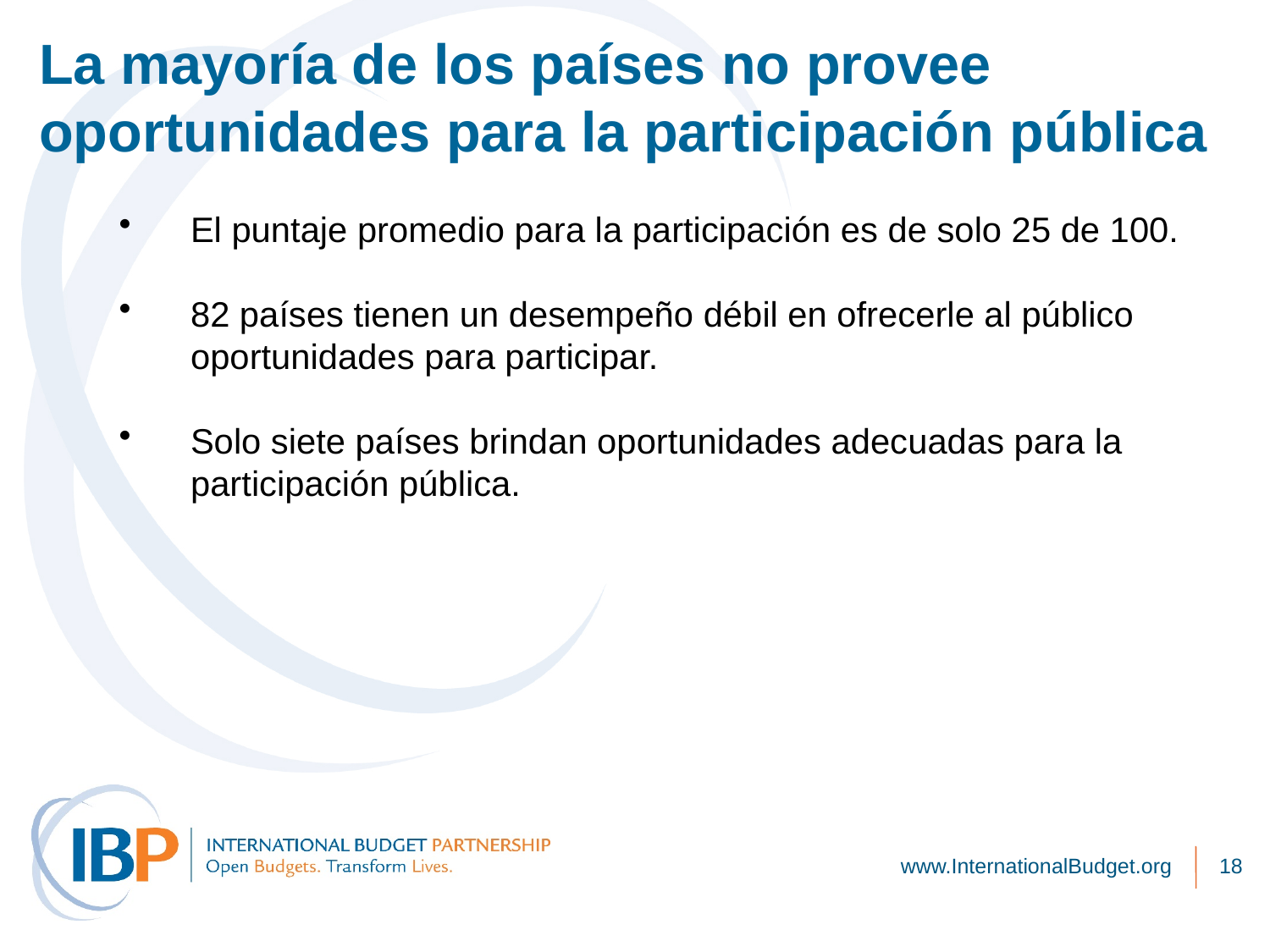

La mayoría de los países no provee oportunidades para la participación pública
El puntaje promedio para la participación es de solo 25 de 100.

82 países tienen un desempeño débil en ofrecerle al público oportunidades para participar.

Solo siete países brindan oportunidades adecuadas para la participación pública.

www.InternationalBudget.org
18